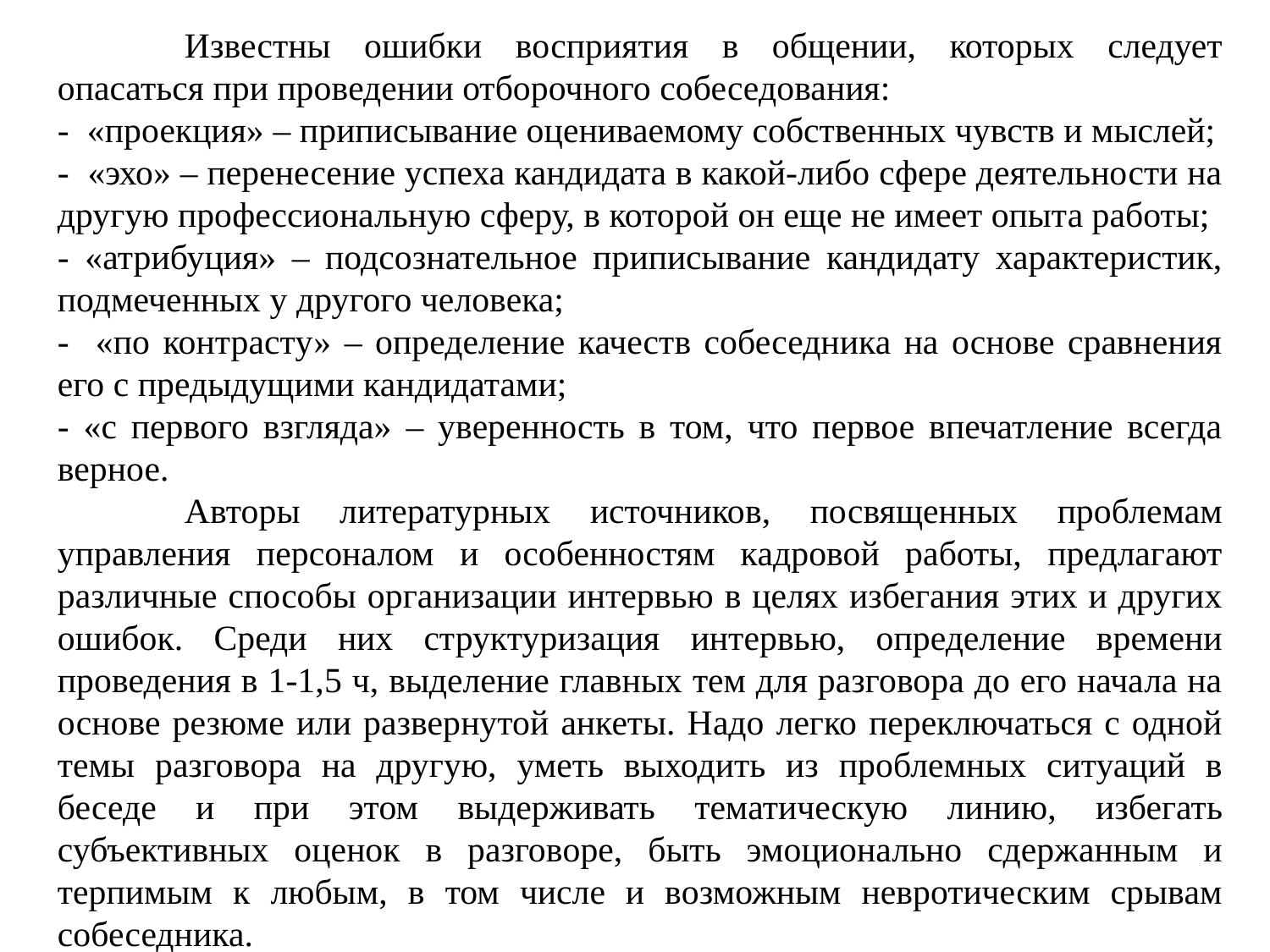

Известны ошибки восприятия в общении, которых следует опасаться при проведении отборочного собеседования:
-  «проекция» – приписывание оцениваемому собственных чувств и мыслей;
-  «эхо» – перенесение успеха кандидата в какой-либо сфере деятельности на другую профессиональную сферу, в которой он еще не имеет опыта работы;
- «атрибуция» – подсознательное приписывание кандидату характеристик, подмеченных у другого человека;
-  «по контрасту» – определение качеств собеседника на основе сравнения его с предыдущими кандидатами;
- «с первого взгляда» – уверенность в том, что первое впечатление всегда верное.
	Авторы литературных источников, посвященных проблемам управления персоналом и особенностям кадровой работы, предлагают различные способы организации интервью в целях избегания этих и других ошибок. Среди них структуризация интервью, определение времени проведения в 1-1,5 ч, выделение главных тем для разговора до его начала на основе резюме или развернутой анкеты. Надо легко переключаться с одной темы разговора на другую, уметь выходить из проблемных ситуаций в беседе и при этом выдерживать тематическую линию, избегать субъективных оценок в разговоре, быть эмоционально сдержанным и терпимым к любым, в том числе и возможным невротическим срывам собеседника.